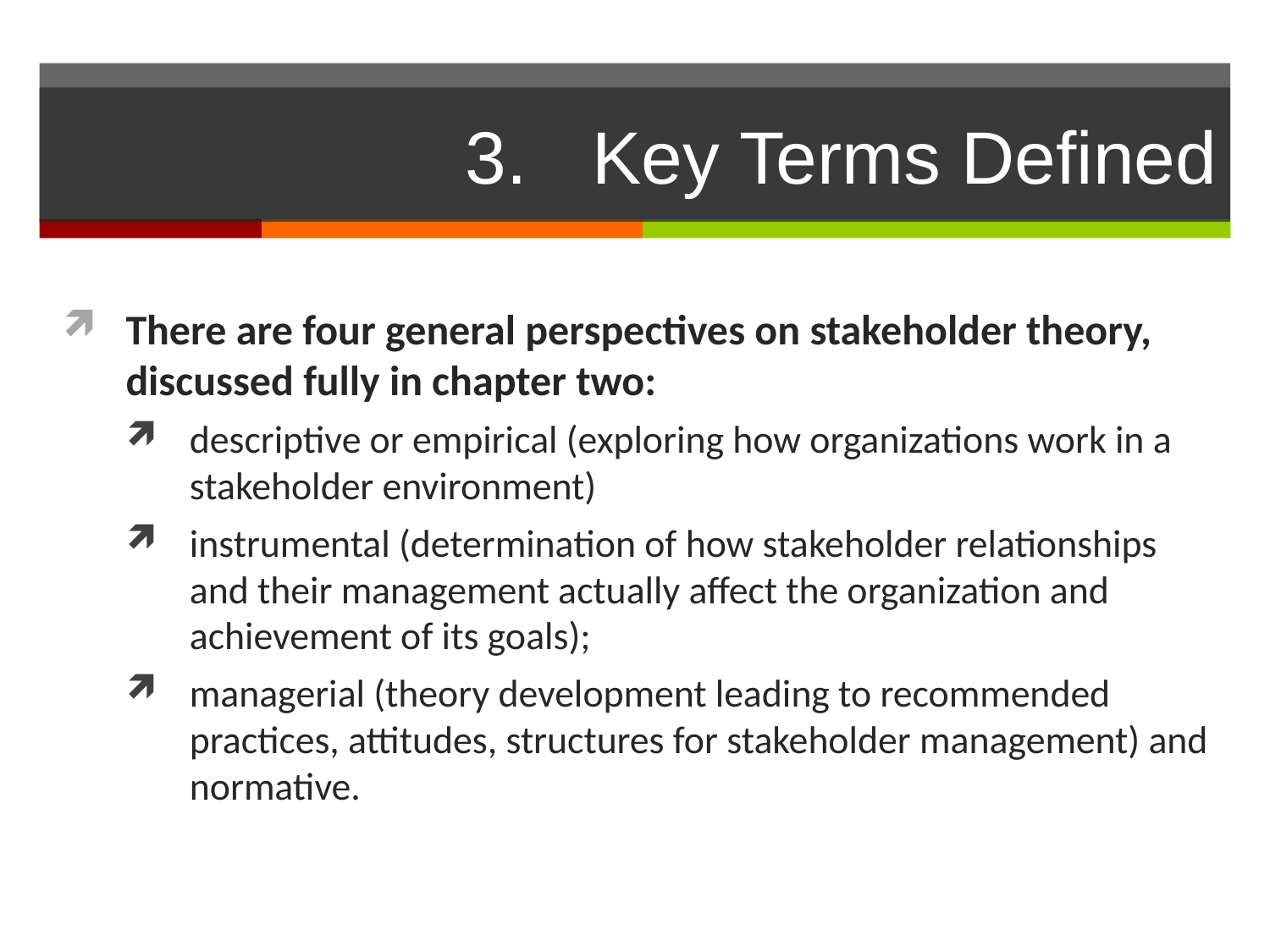

# 3.	Key Terms Defined
There are four general perspectives on stakeholder theory, discussed fully in chapter two:
descriptive or empirical (exploring how organizations work in a stakeholder environment)
instrumental (determination of how stakeholder relationships and their management actually affect the organization and achievement of its goals);
managerial (theory development leading to recommended practices, attitudes, structures for stakeholder management) and normative.